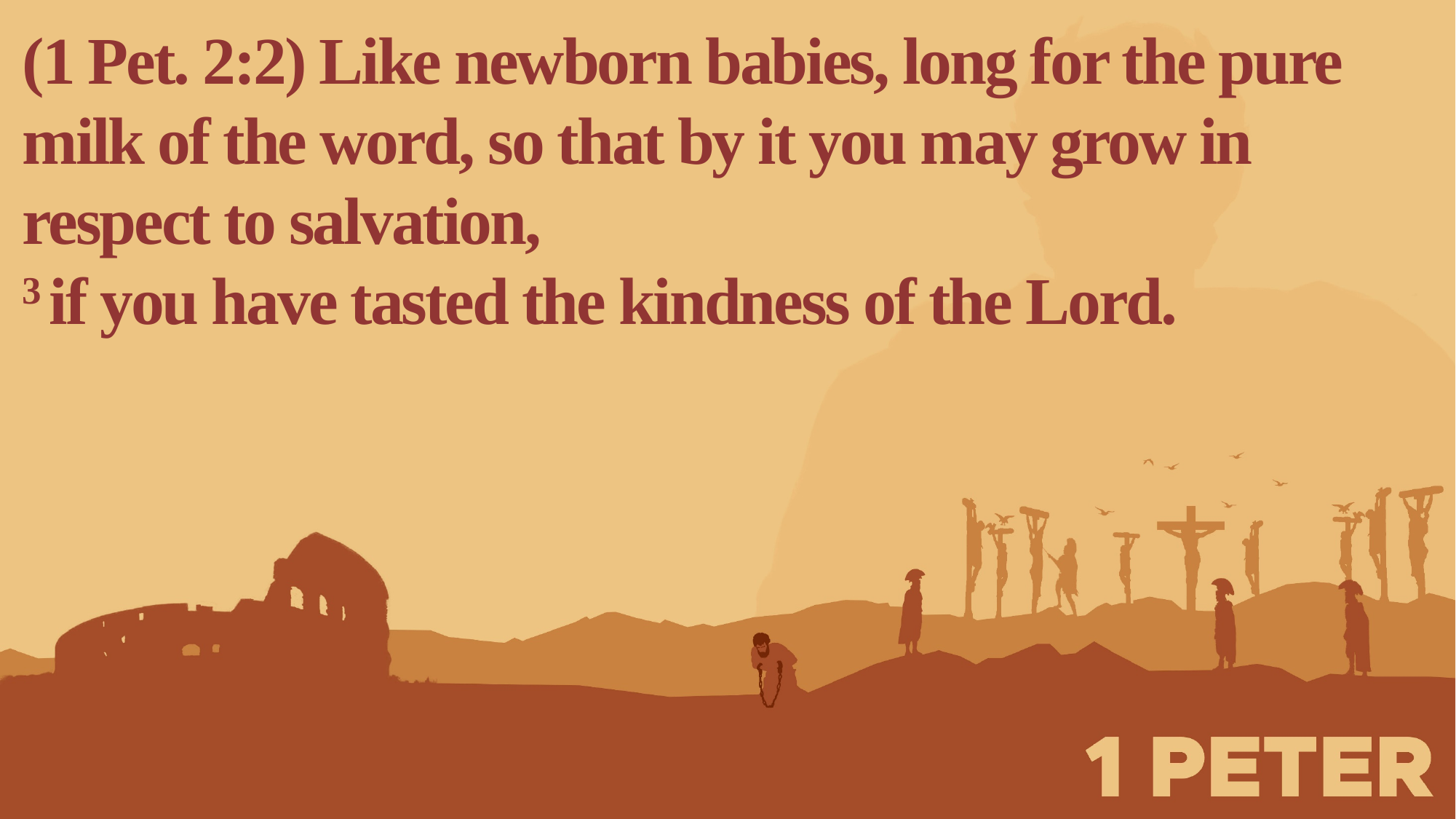

(1 Pet. 2:2) Like newborn babies, long for the pure milk of the word, so that by it you may grow in respect to salvation,
3 if you have tasted the kindness of the Lord.